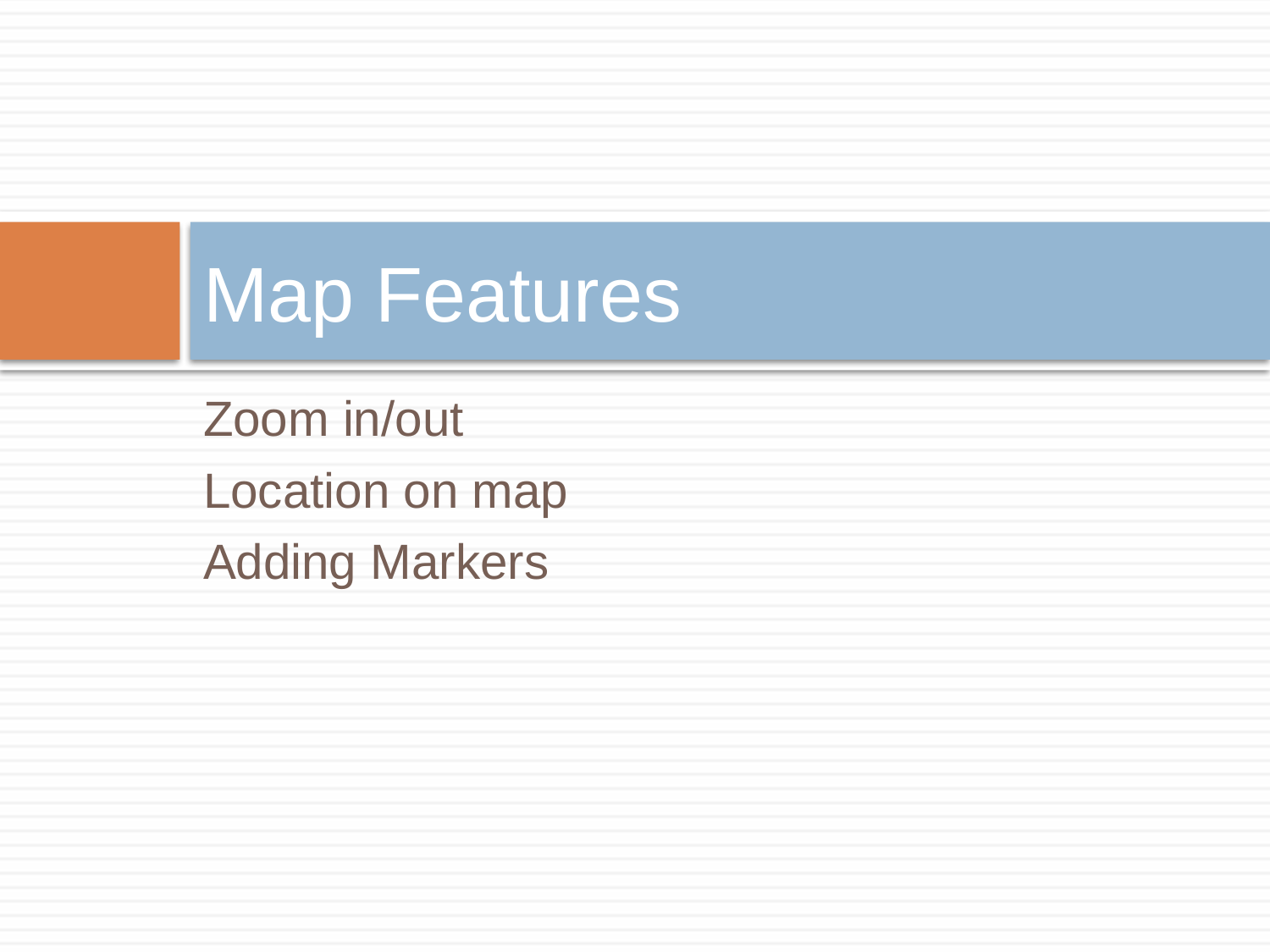

# Map Features
Zoom in/out
Location on map
Adding Markers